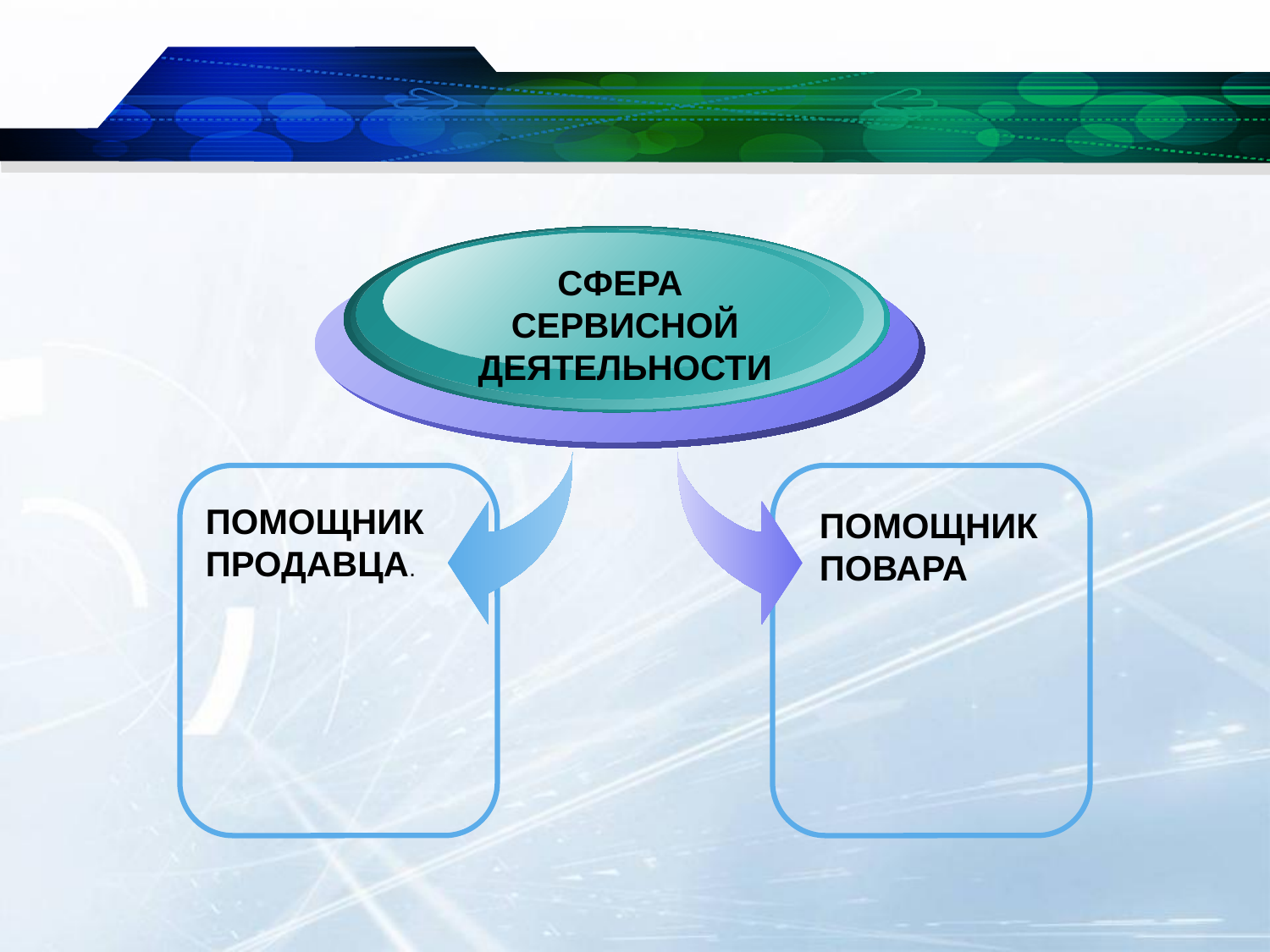

СФЕРА
СЕРВИСНОЙ ДЕЯТЕЛЬНОСТИ

ПОМОЩНИК ПРОДАВЦА.
ПОМОЩНИК ПОВАРА